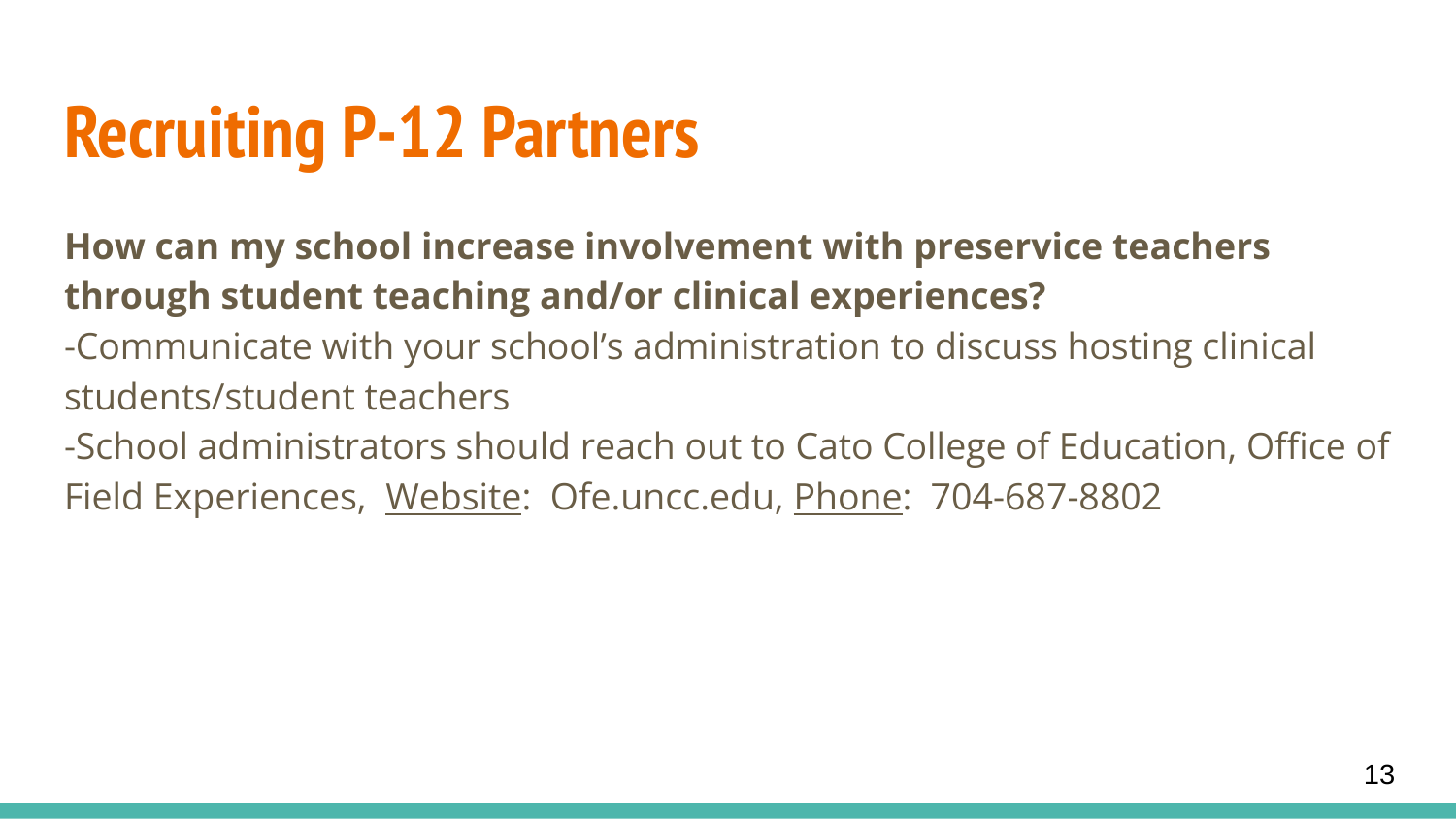

# Recruiting P-12 Partners
How can my school increase involvement with preservice teachers through student teaching and/or clinical experiences?
-Communicate with your school’s administration to discuss hosting clinical students/student teachers
-School administrators should reach out to Cato College of Education, Office of Field Experiences,  Website:  Ofe.uncc.edu, Phone:  704-687-8802

13